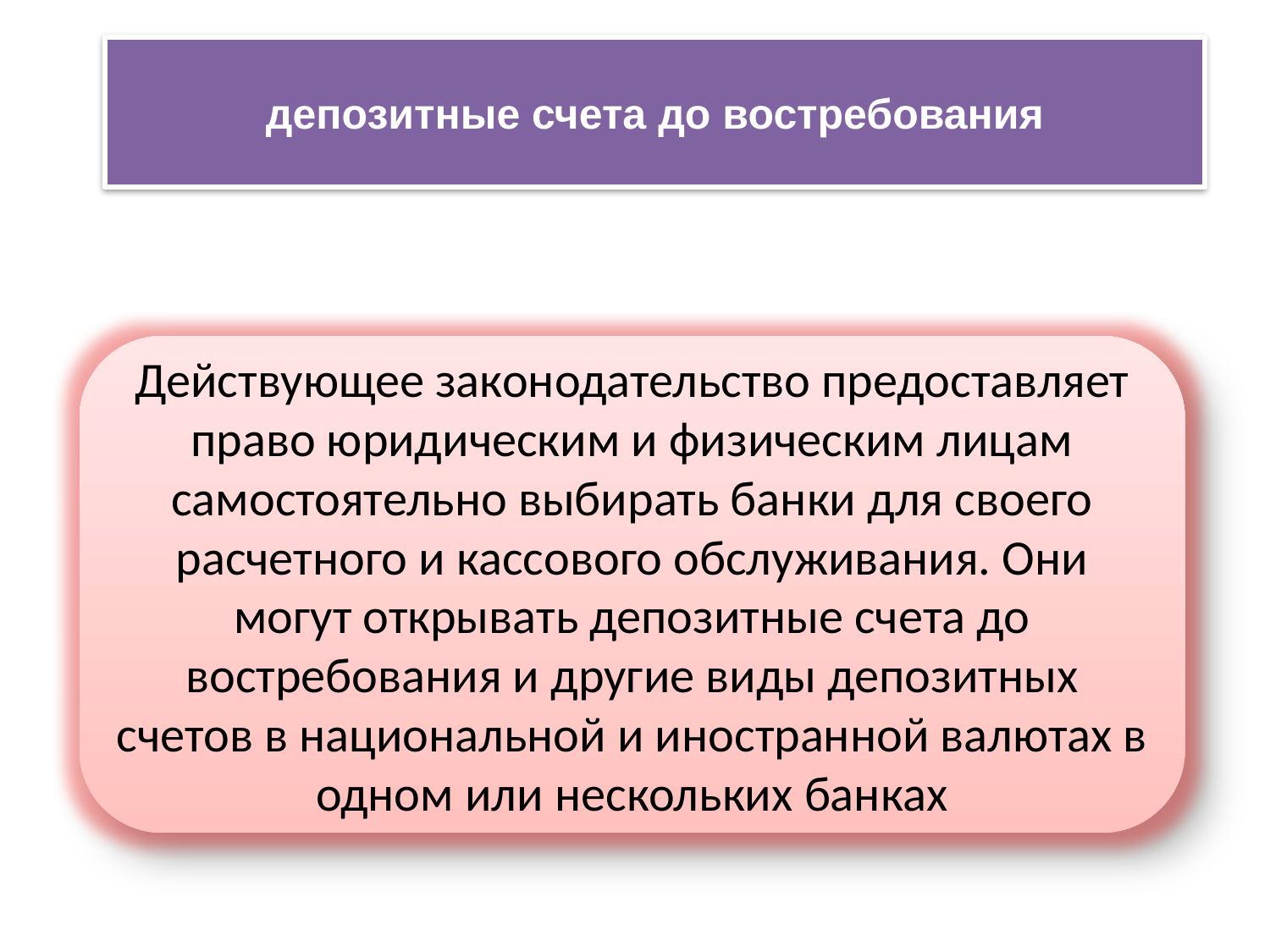

депозитные счета до востребования
2
Действующее законодательство предоставляет право юридическим и физическим лицам самостоятельно выбирать банки для своего расчетного и кассового обслуживания. Они могут открывать депозитные счета до востребования и другие виды депозитных счетов в национальной и иностранной валютах в одном или нескольких банках